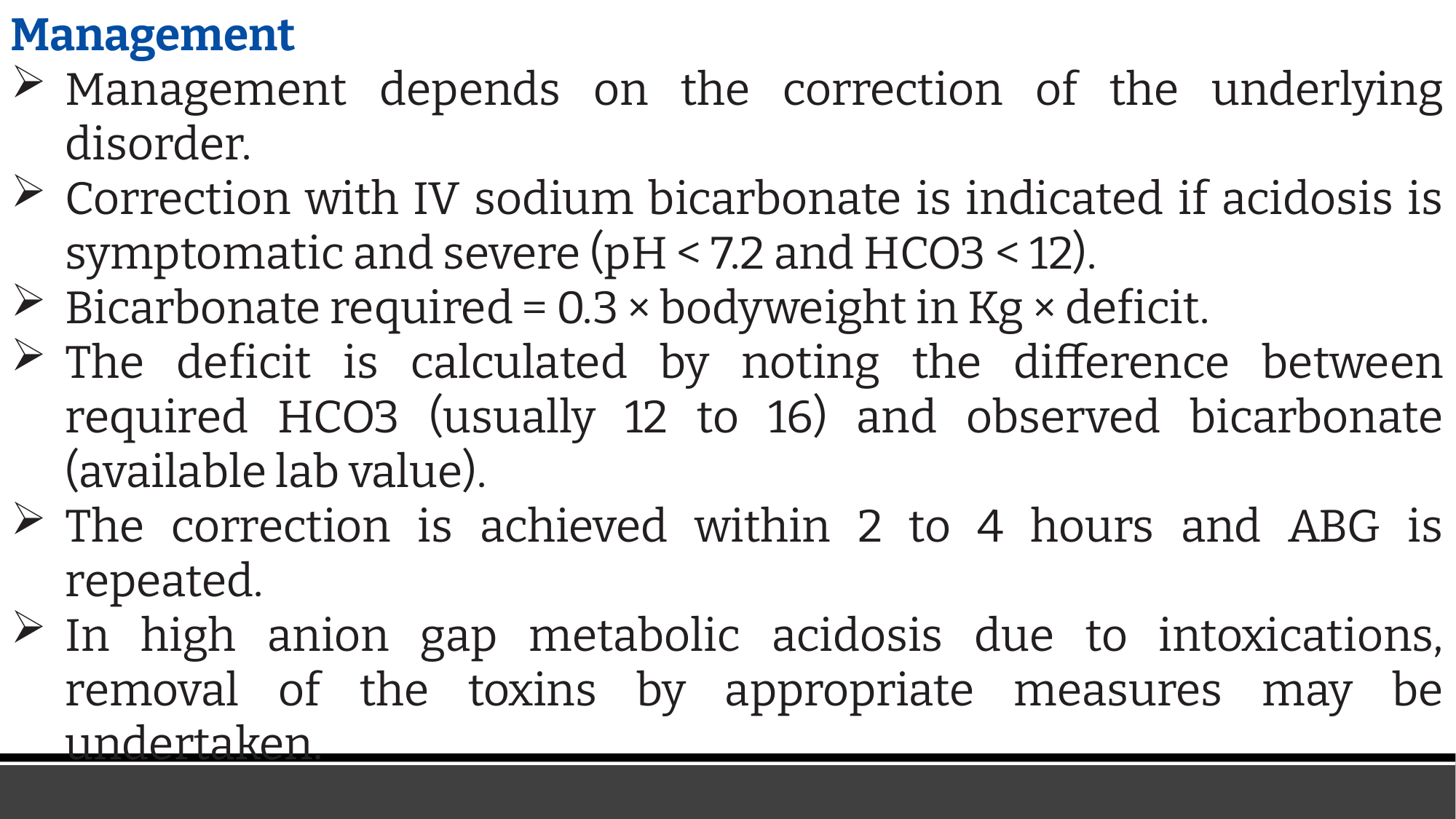

Management
Management depends on the correction of the underlying disorder.
Correction with IV sodium bicarbonate is indicated if acidosis is symptomatic and severe (pH < 7.2 and HCO3 < 12).
Bicarbonate required = 0.3 × bodyweight in Kg × deficit.
The deficit is calculated by noting the difference between required HCO3 (usually 12 to 16) and observed bicarbonate (available lab value).
The correction is achieved within 2 to 4 hours and ABG is repeated.
In high anion gap metabolic acidosis due to intoxications, removal of the toxins by appropriate measures may be undertaken.